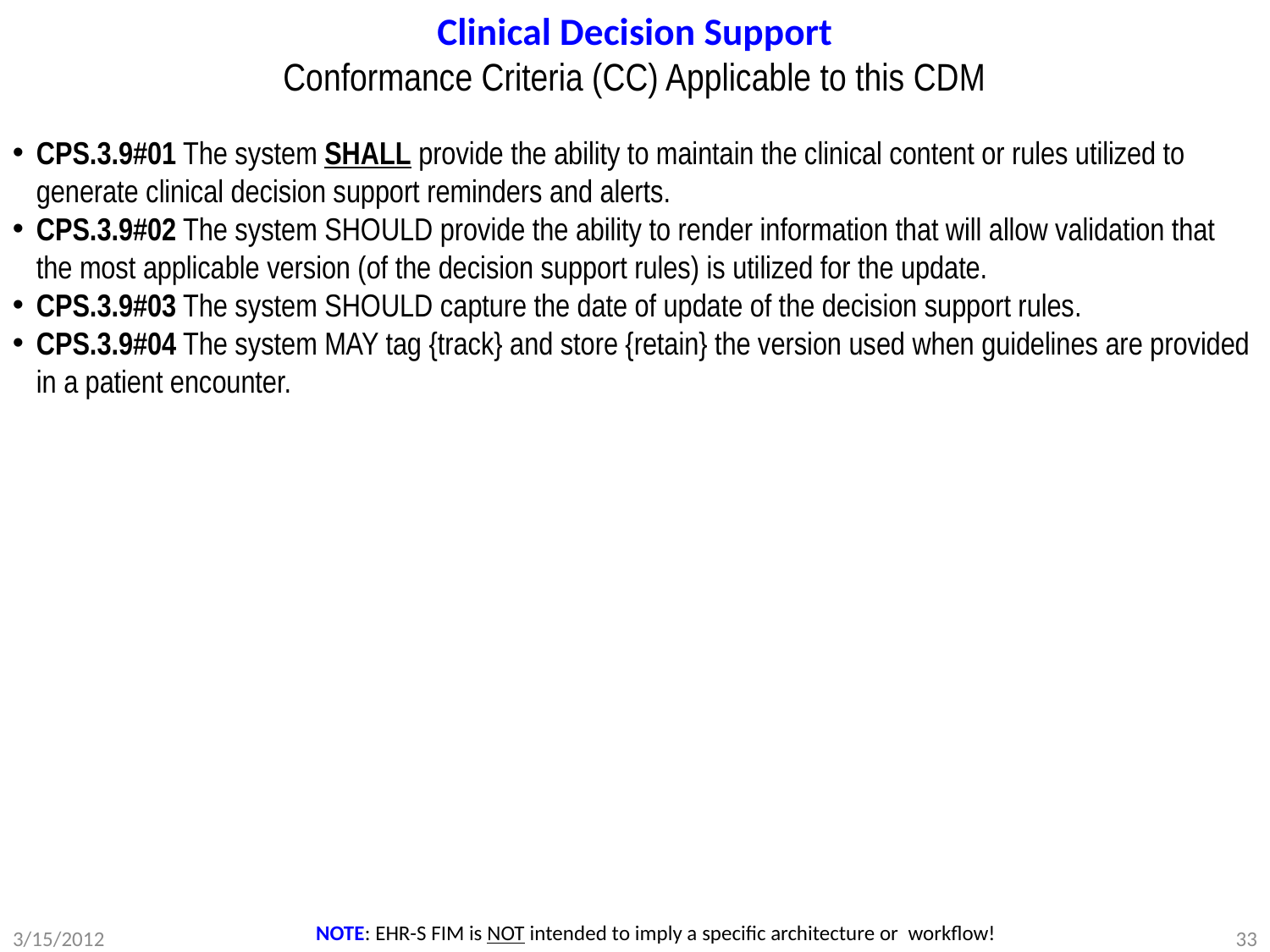

# Clinical Decision Support Conformance Criteria (CC) Applicable to this CDM
CPS.3.9#01 The system SHALL provide the ability to maintain the clinical content or rules utilized to generate clinical decision support reminders and alerts.
CPS.3.9#02 The system SHOULD provide the ability to render information that will allow validation that the most applicable version (of the decision support rules) is utilized for the update.
CPS.3.9#03 The system SHOULD capture the date of update of the decision support rules.
CPS.3.9#04 The system MAY tag {track} and store {retain} the version used when guidelines are provided in a patient encounter.
NOTE: EHR-S FIM is NOT intended to imply a specific architecture or  workflow!
3/15/2012
DRAFT WORKING DOCUMENT
33